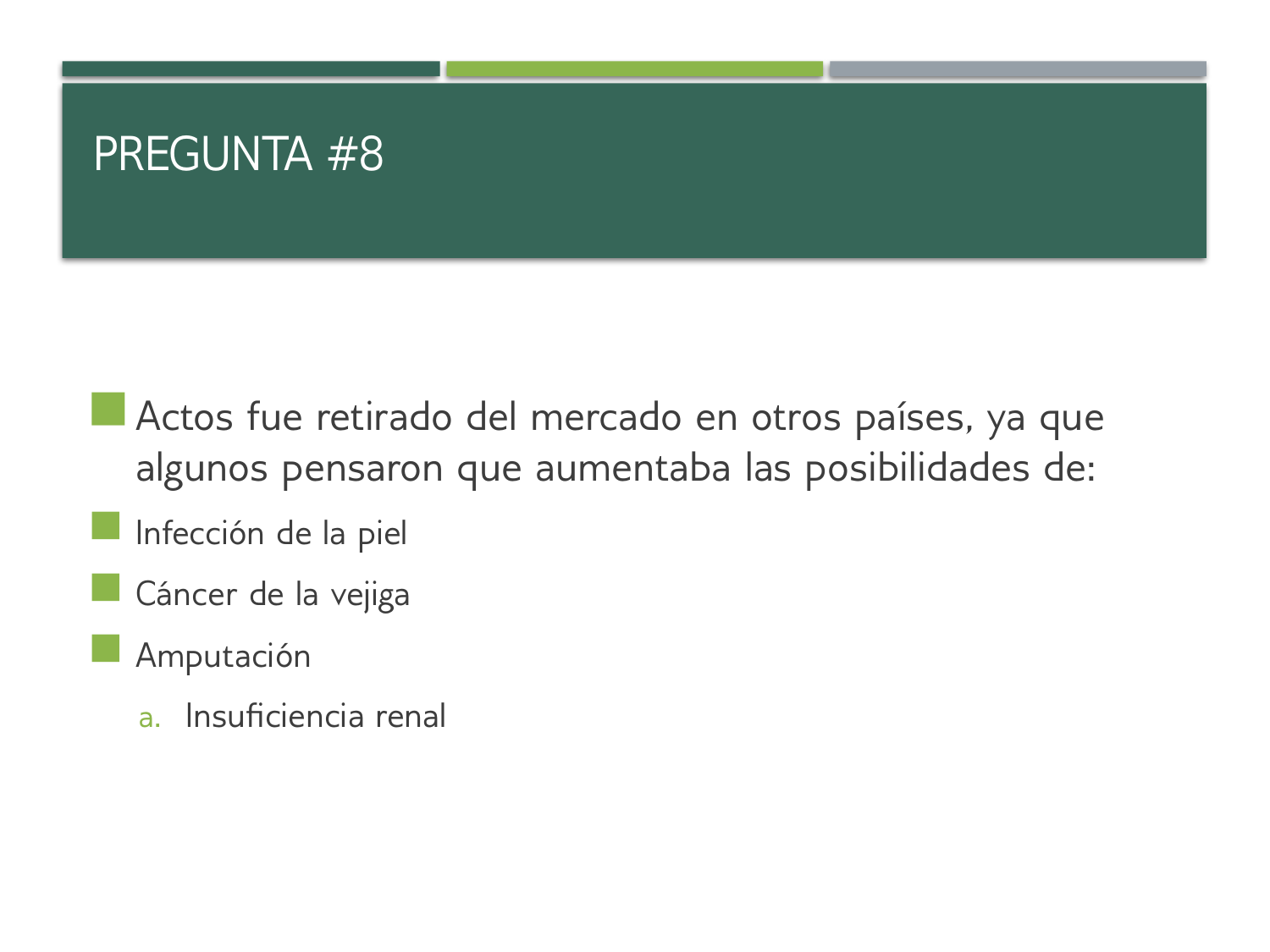

# PREGUNTA #8

Actos fue retirado del mercado en otros países, ya que algunos pensaron que aumentaba las posibilidades de:
Infección de la piel
Cáncer de la vejiga
Amputación
Insuficiencia renal